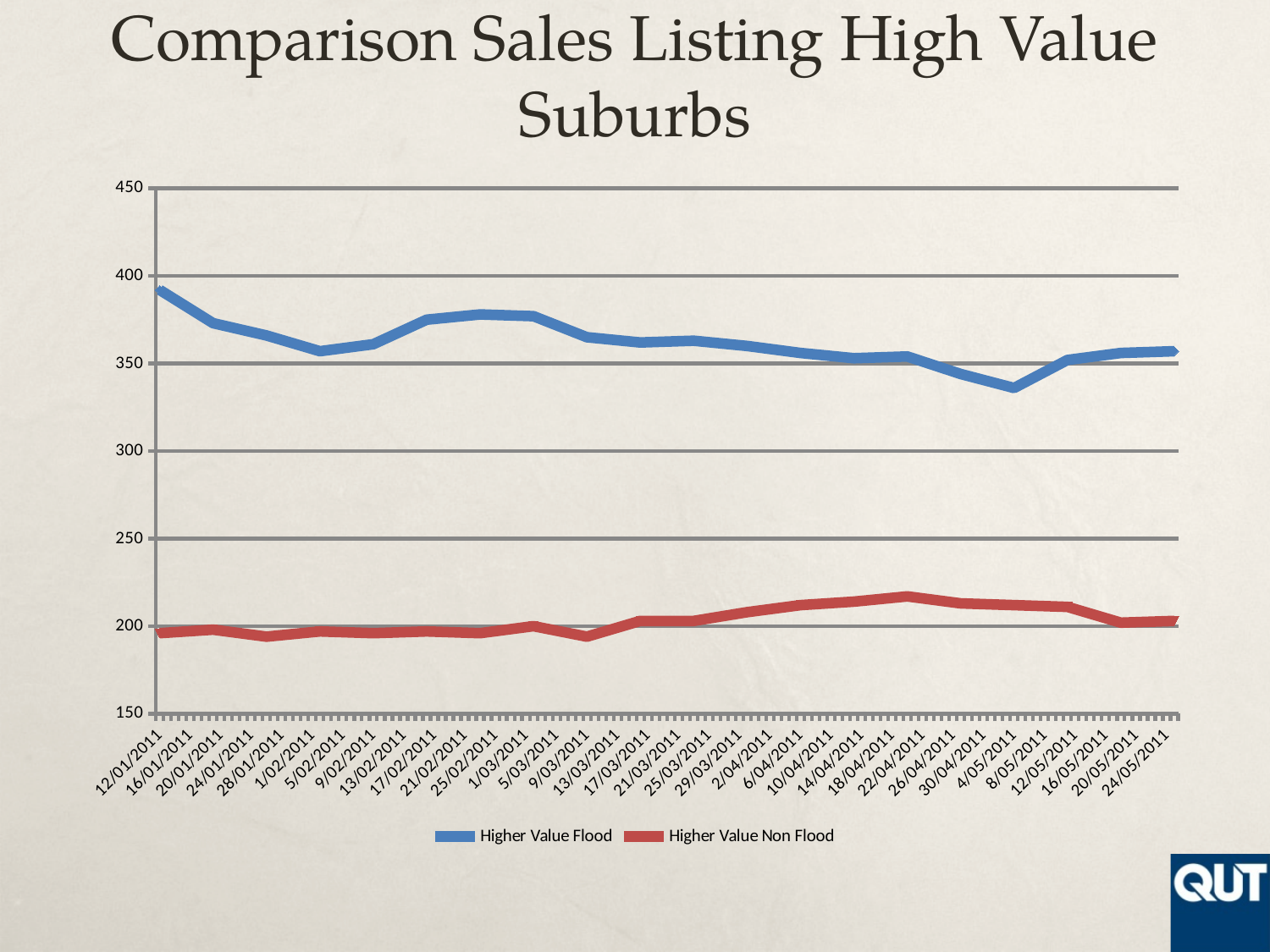

# Comparison Sales Listing High Value Suburbs

### Chart

| Category | Higher Value Flood | Higher Value Non Flood |
|---|---|---|
| 40555 | 392.0 | 196.0 |
| 40562 | 373.0 | 198.0 |
| 40569 | 366.0 | 194.0 |
| 40576 | 357.0 | 197.0 |
| 40583 | 361.0 | 196.0 |
| 40590 | 375.0 | 197.0 |
| 40597 | 378.0 | 196.0 |
| 40604 | 377.0 | 200.0 |
| 40611 | 365.0 | 194.0 |
| 40618 | 362.0 | 203.0 |
| 40625 | 363.0 | 203.0 |
| 40632 | 360.0 | 208.0 |
| 40639 | 356.0 | 212.0 |
| 40646 | 353.0 | 214.0 |
| 40653 | 354.0 | 217.0 |
| 40660 | 344.0 | 213.0 |
| 40667 | 336.0 | 212.0 |
| 40674 | 352.0 | 211.0 |
| 40681 | 356.0 | 202.0 |
| 40688 | 357.0 | 203.0 |